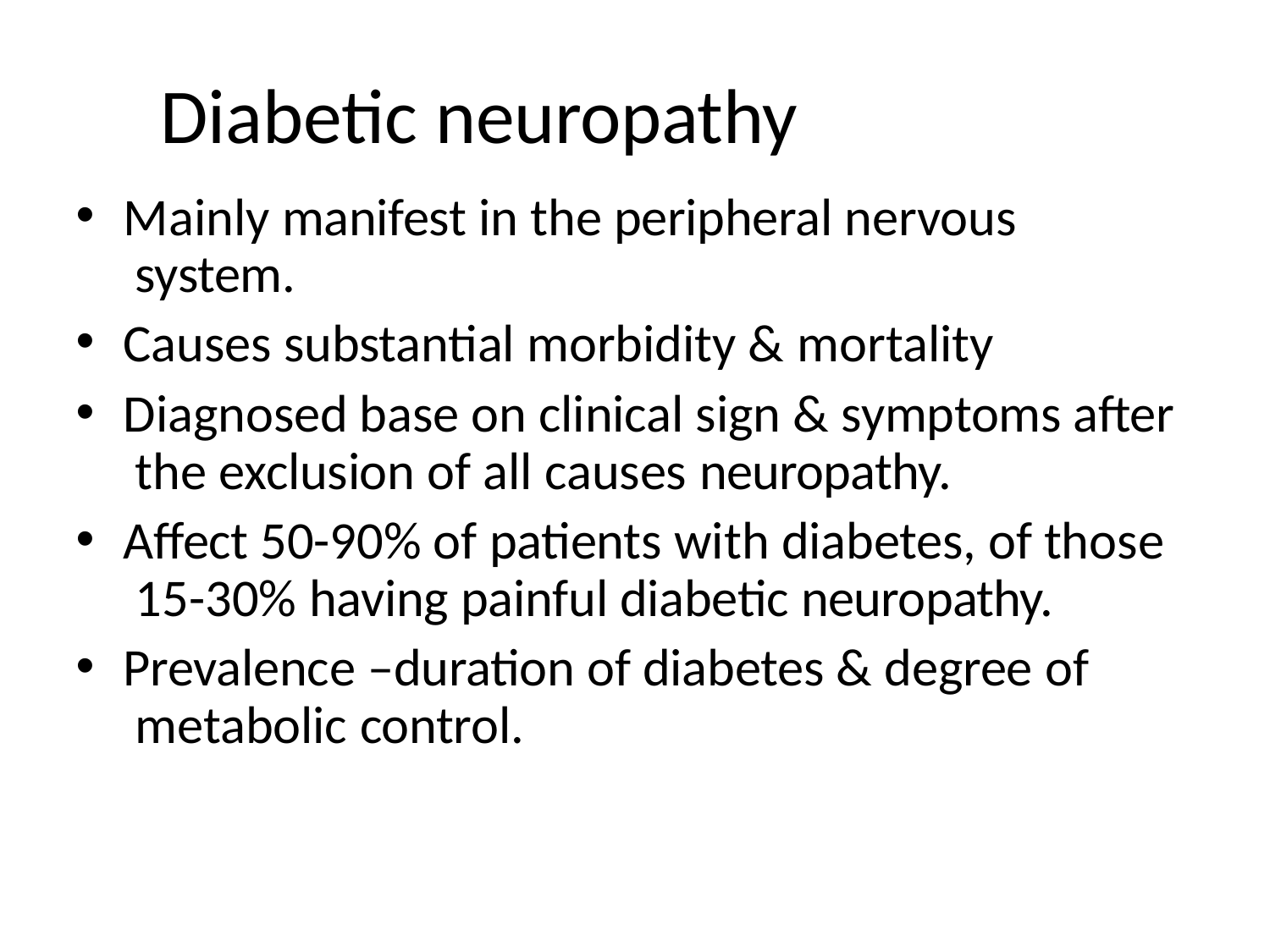

# Diabetic neuropathy
Mainly manifest in the peripheral nervous  system.
Causes substantial morbidity & mortality
Diagnosed base on clinical sign & symptoms after  the exclusion of all causes neuropathy.
Affect 50-90% of patients with diabetes, of those  15-30% having painful diabetic neuropathy.
Prevalence –duration of diabetes & degree of  metabolic control.